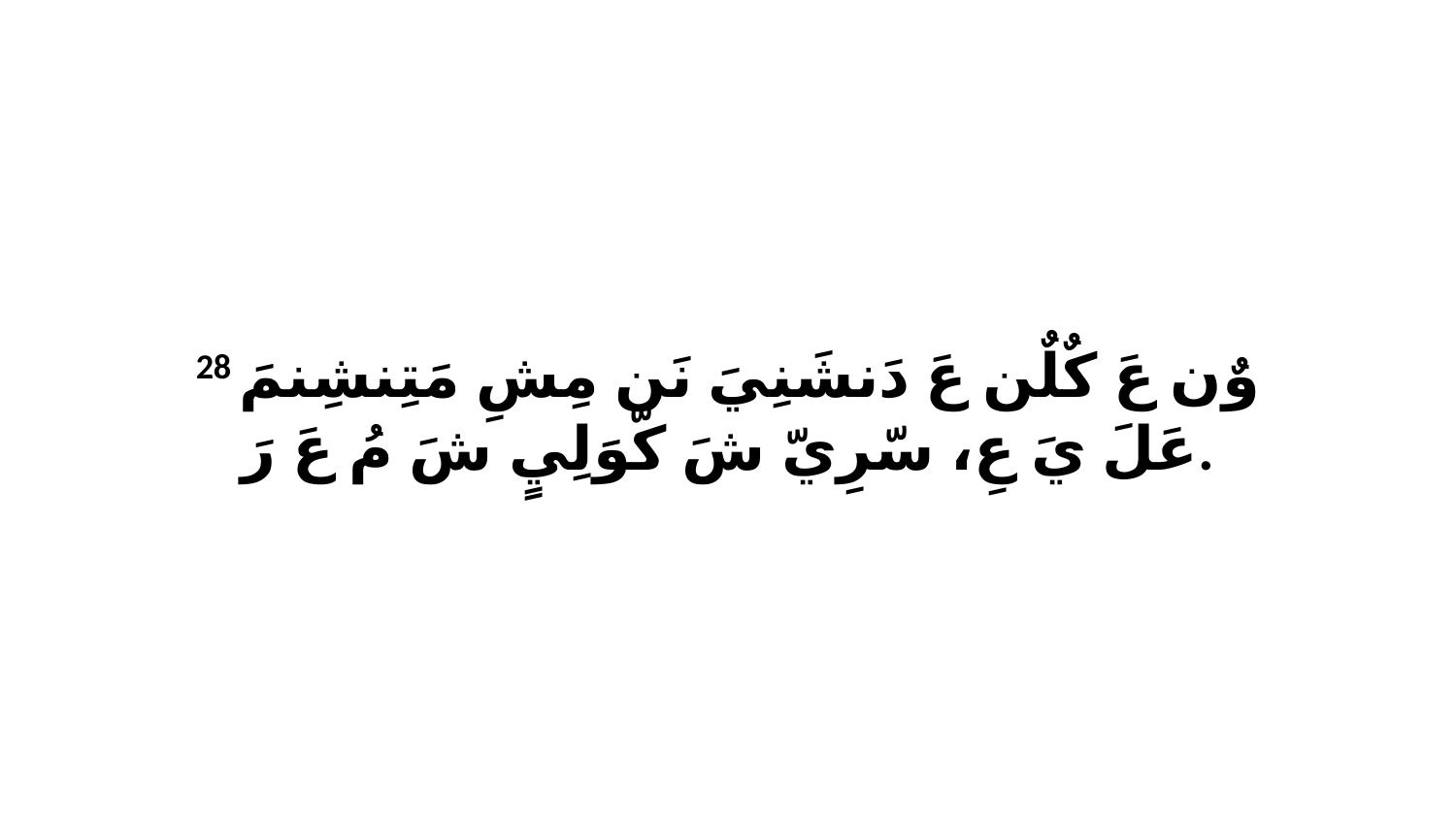

28 وٌن عَ كٌلٌن عَ دَنشَنِيَ نَن مِشِ مَتِنشِنمَ عَلَ يَ عِ، سّرِيّ شَ كّوَلِيٍ شَ مُ عَ رَ.